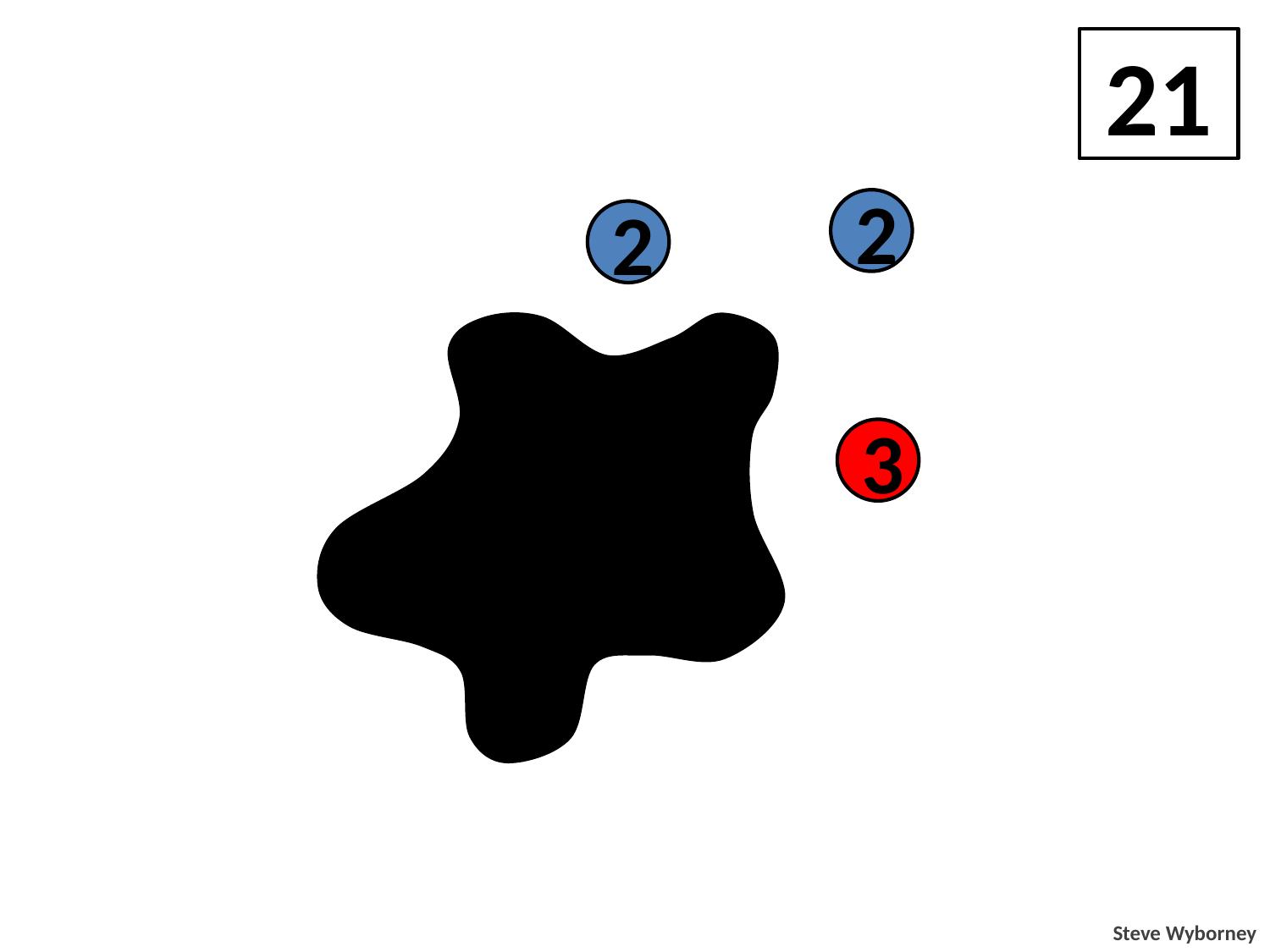

21
2
2

3
3
3
3
3
2
Steve Wyborney